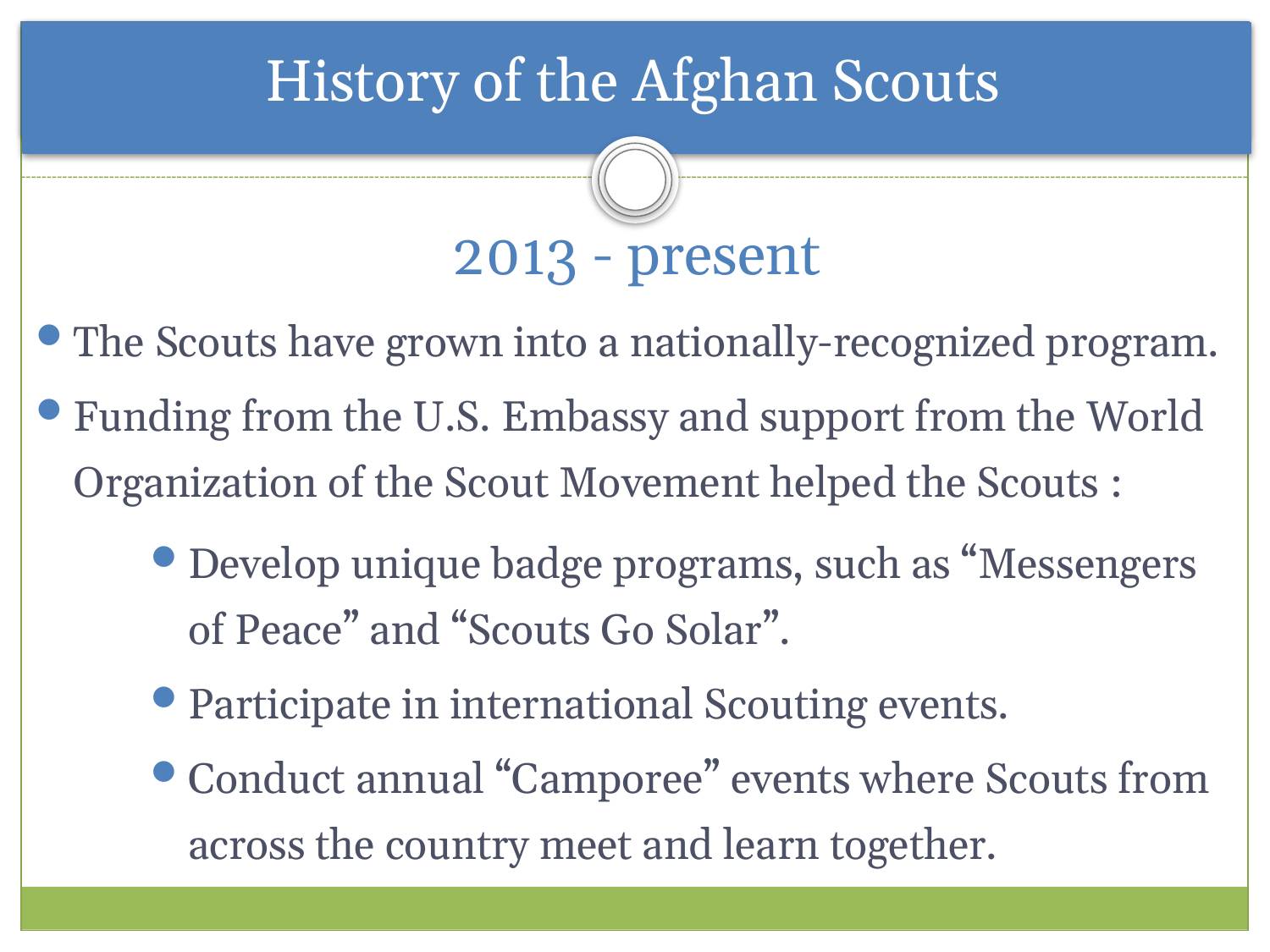

# History of the Afghan Scouts

2013 - present
The Scouts have grown into a nationally-recognized program.
Funding from the U.S. Embassy and support from the World Organization of the Scout Movement helped the Scouts :
Develop unique badge programs, such as “Messengers of Peace” and “Scouts Go Solar”.
Participate in international Scouting events.
Conduct annual “Camporee” events where Scouts from across the country meet and learn together.